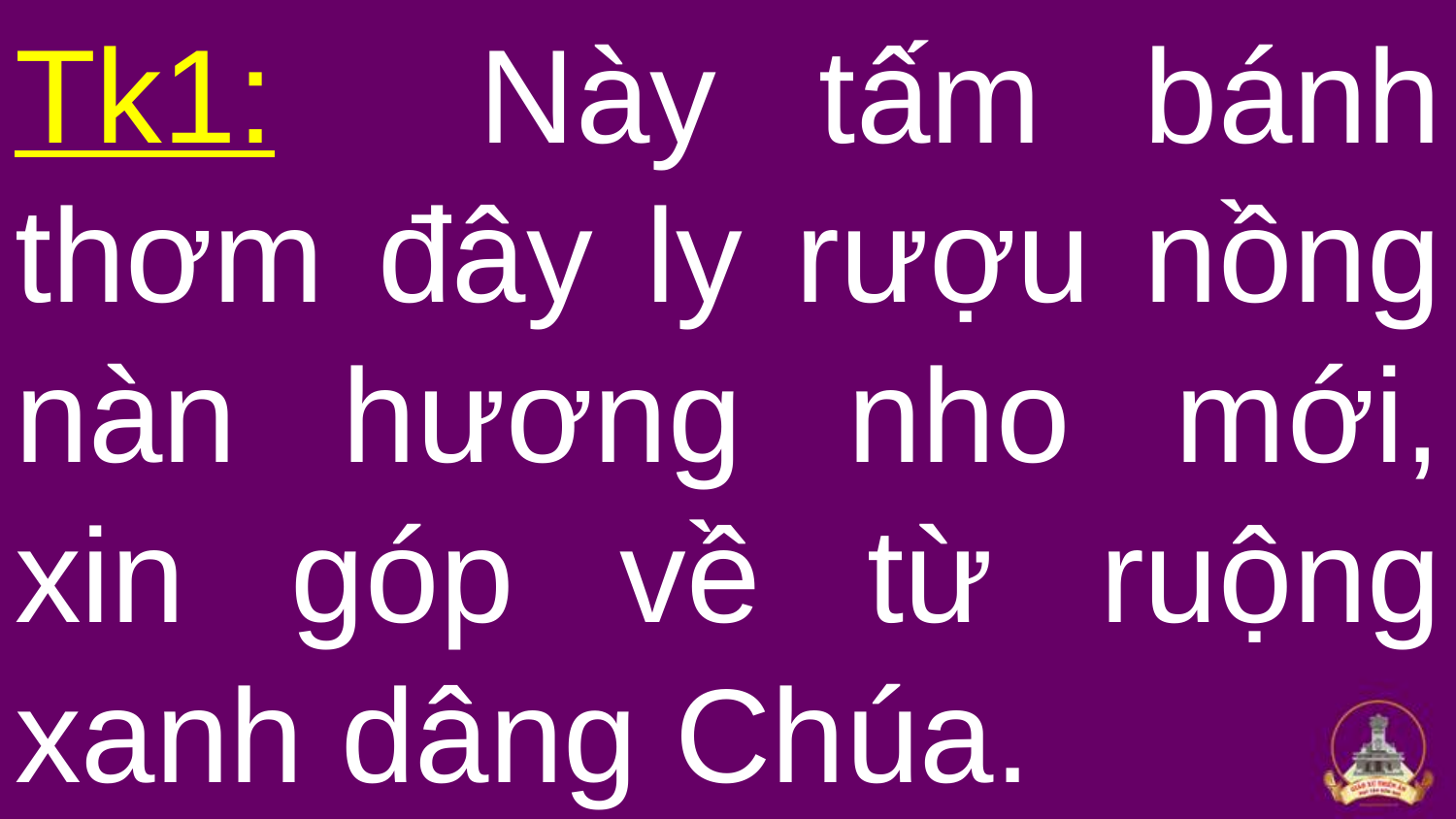

# Tk1:  Này tấm bánh thơm đây ly rượu nồng nàn hương nho mới, xin góp về từ ruộng xanh dâng Chúa.